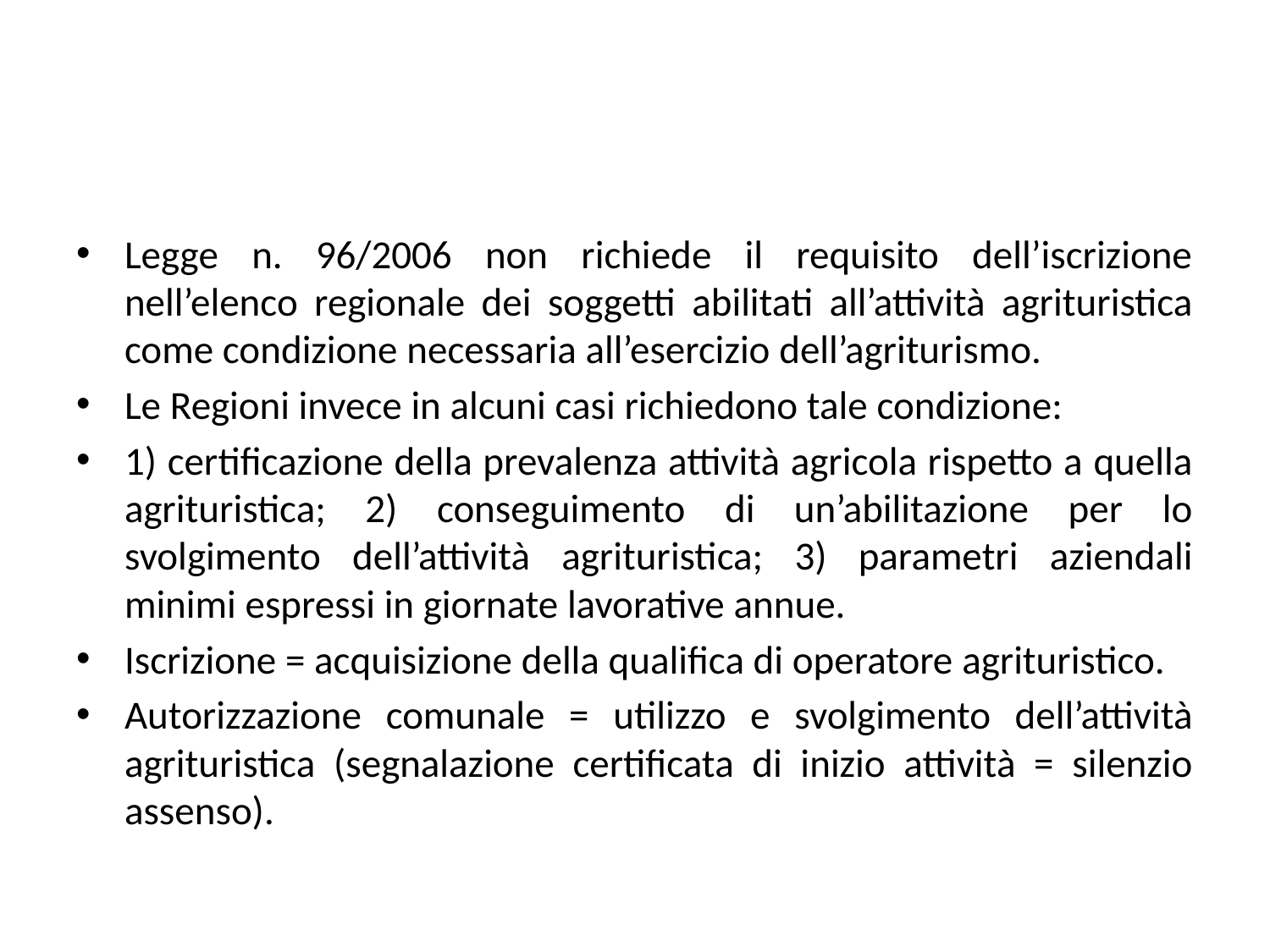

#
Legge n. 96/2006 non richiede il requisito dell’iscrizione nell’elenco regionale dei soggetti abilitati all’attività agrituristica come condizione necessaria all’esercizio dell’agriturismo.
Le Regioni invece in alcuni casi richiedono tale condizione:
1) certificazione della prevalenza attività agricola rispetto a quella agrituristica; 2) conseguimento di un’abilitazione per lo svolgimento dell’attività agrituristica; 3) parametri aziendali minimi espressi in giornate lavorative annue.
Iscrizione = acquisizione della qualifica di operatore agrituristico.
Autorizzazione comunale = utilizzo e svolgimento dell’attività agrituristica (segnalazione certificata di inizio attività = silenzio assenso).